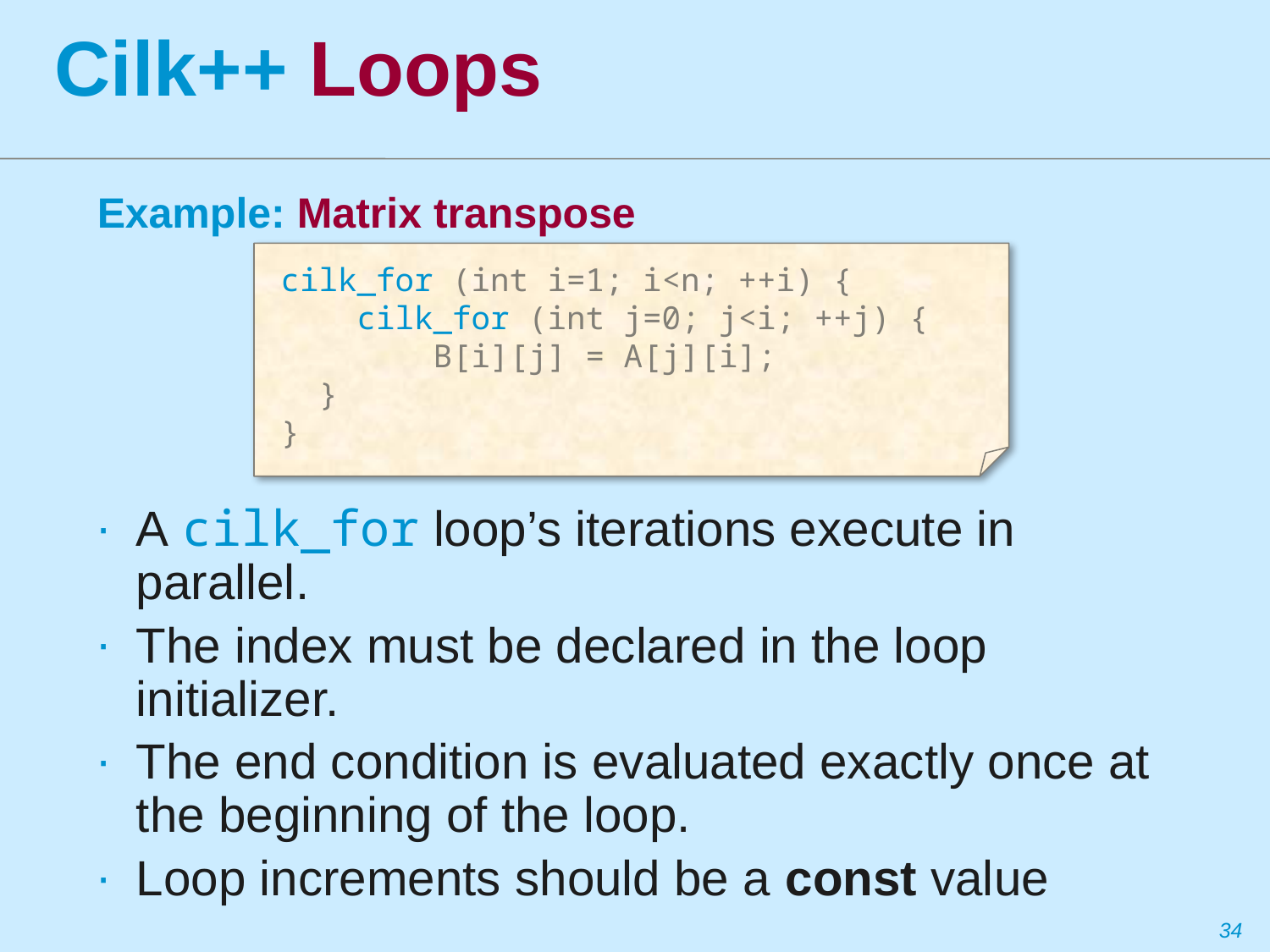

Cilk++ Loops
Example: Matrix transpose

cilk_for (int i=1; i<n; ++i) {
    cilk_for (int j=0; j<i; ++j) {
        B[i][j] = A[j][i];
  }
}
A cilk_for loop’s iterations execute in parallel.
The index must be declared in the loop initializer.
The end condition is evaluated exactly once at the beginning of the loop.
Loop increments should be a const value